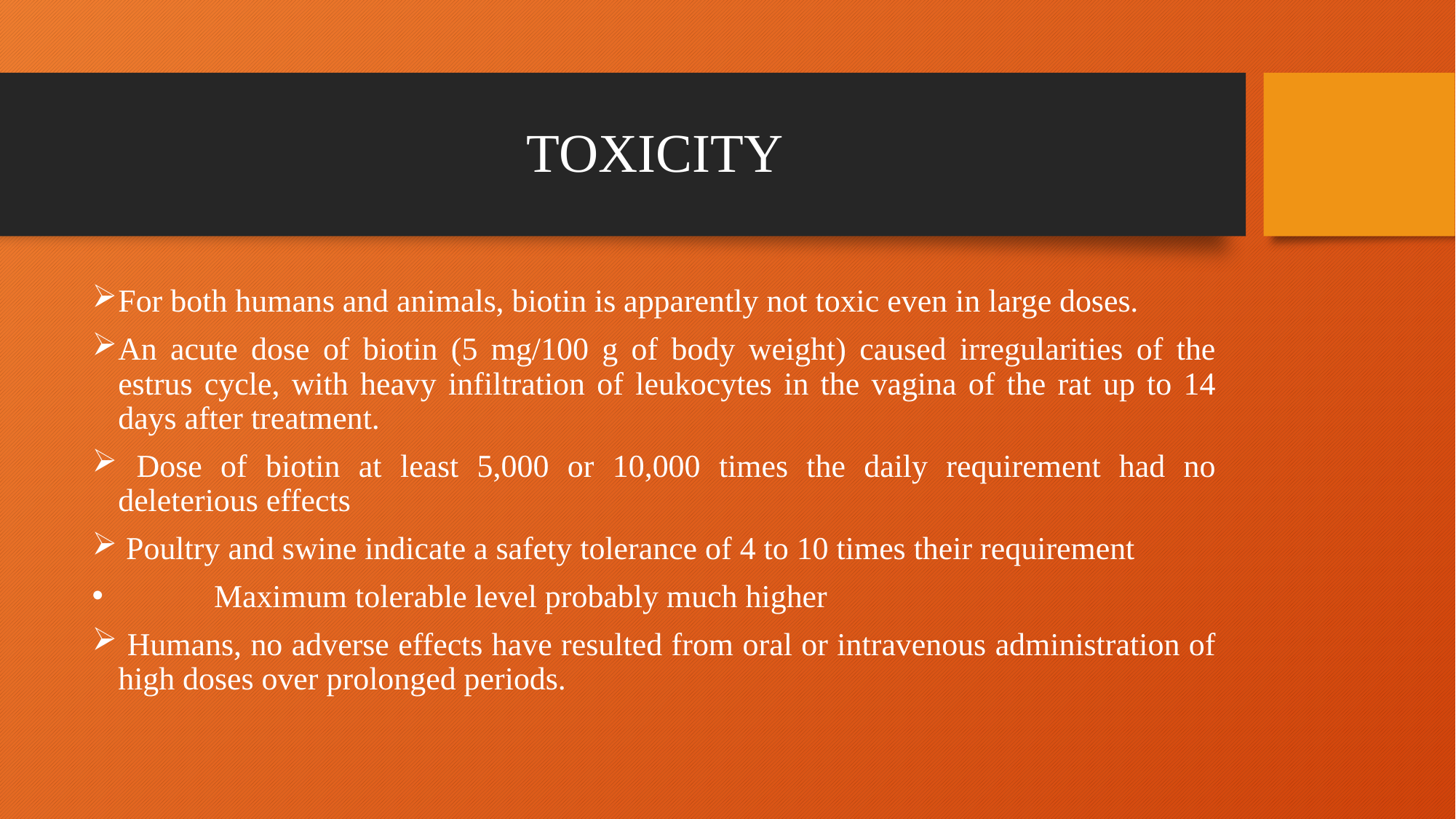

# TOXICITY
For both humans and animals, biotin is apparently not toxic even in large doses.
An acute dose of biotin (5 mg/100 g of body weight) caused irregularities of the estrus cycle, with heavy infiltration of leukocytes in the vagina of the rat up to 14 days after treatment.
 Dose of biotin at least 5,000 or 10,000 times the daily requirement had no deleterious effects
 Poultry and swine indicate a safety tolerance of 4 to 10 times their requirement
	Maximum tolerable level probably much higher
 Humans, no adverse effects have resulted from oral or intravenous administration of high doses over prolonged periods.